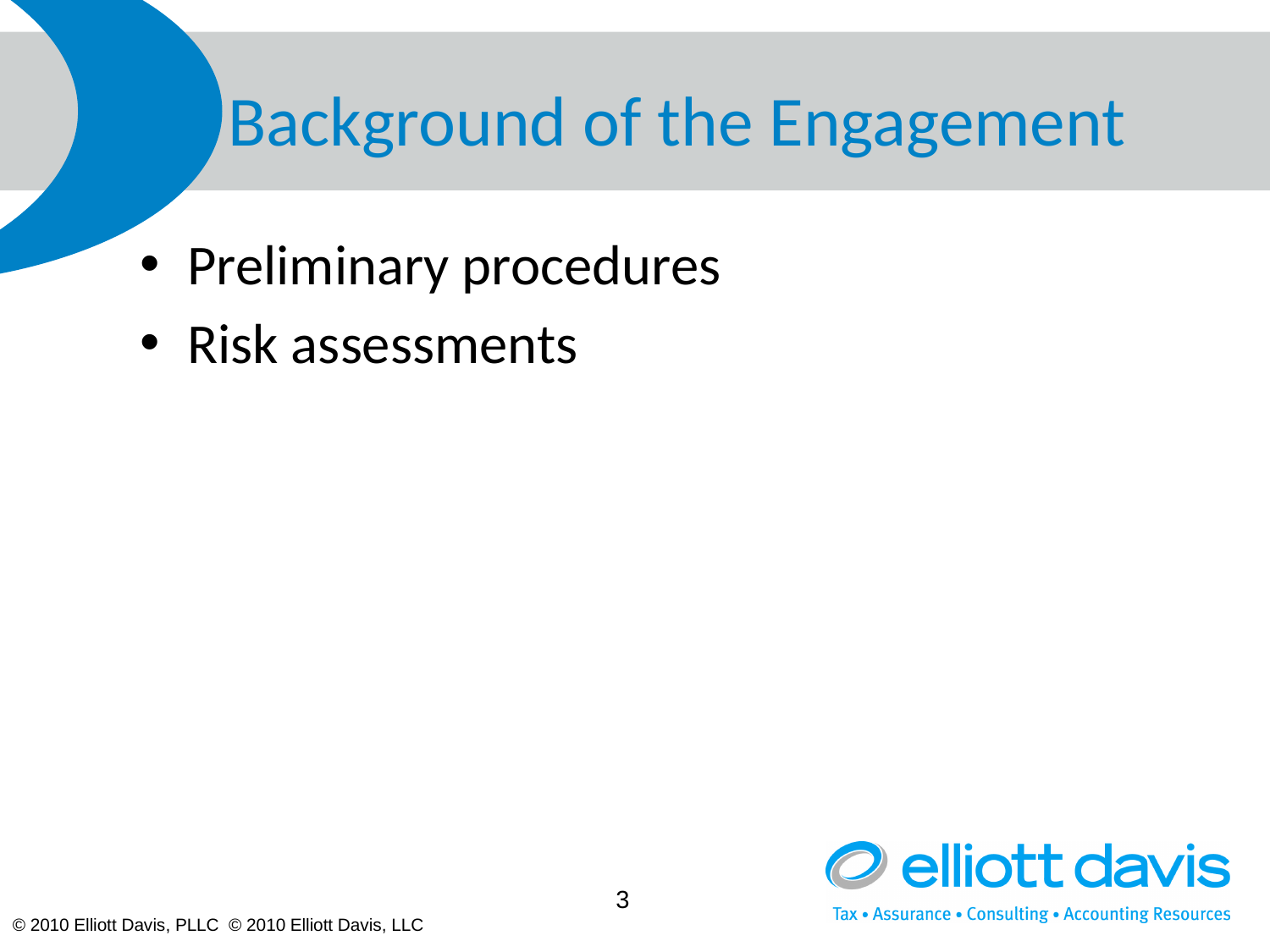

# Background of the Engagement
Preliminary procedures
Risk assessments
3